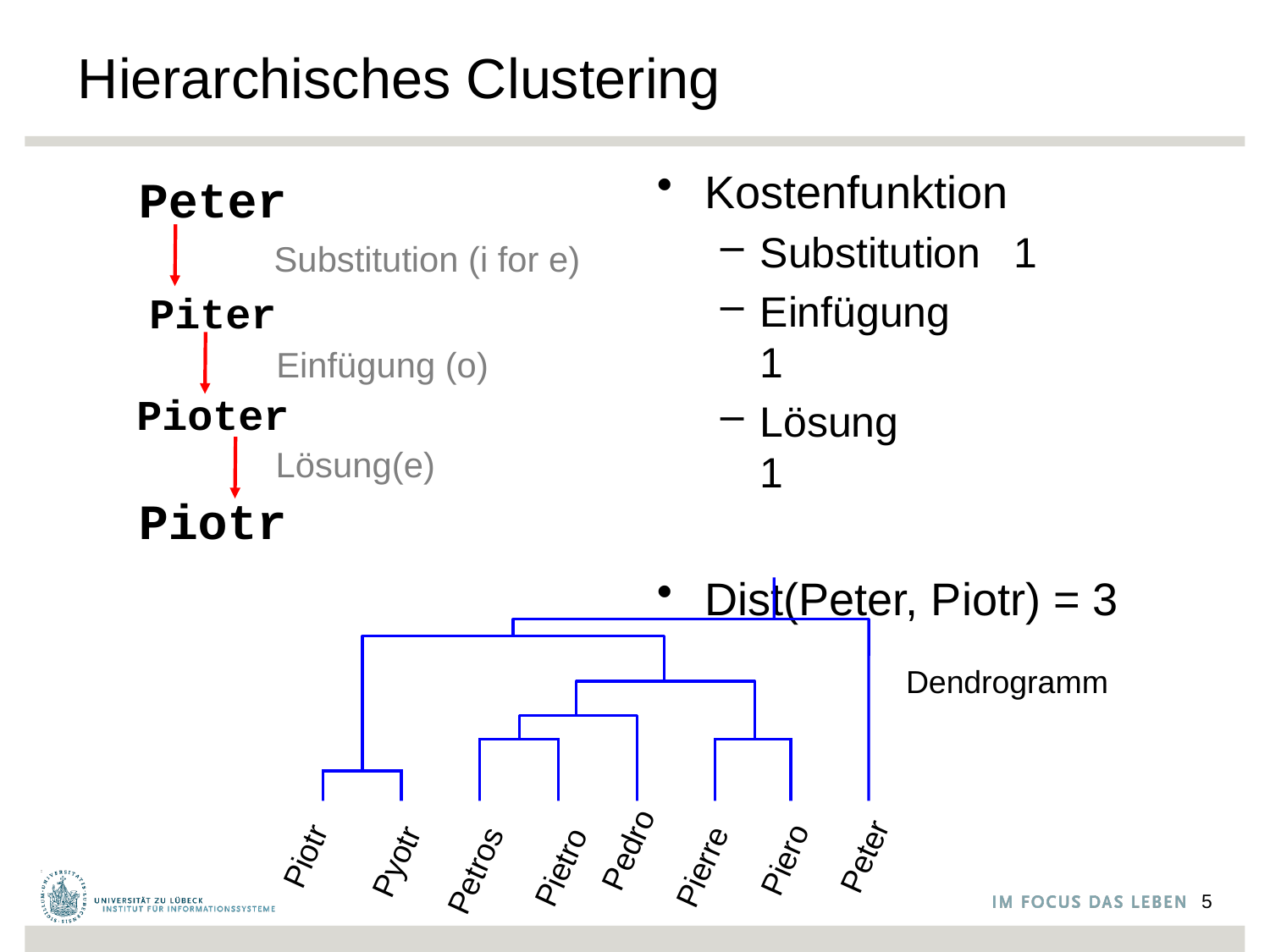

# Hierarchisches Clustering
Kostenfunktion
Substitution 	1
Einfügung      	1
Lösung		1

Dist(Peter, Piotr) = 3
Peter

Piter

Pioter

Piotr

Substitution (i for e)

Einfügung (o)
Lösung(e)

Dendrogramm

 Piotr
 Peter
 Piero
Pedro
 Pyotr
 Pierre
 Pietro
 Petros

5